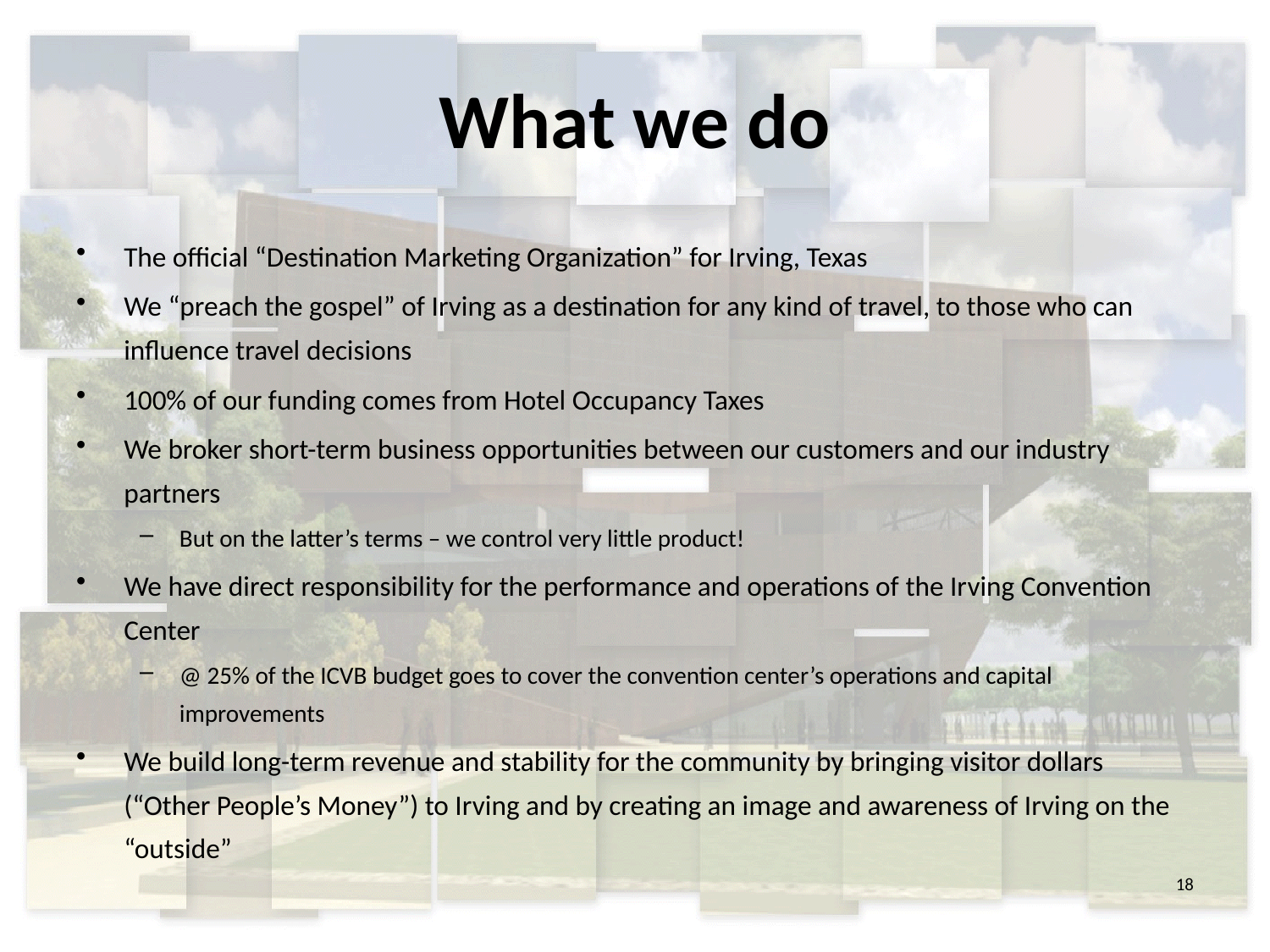

# What we do
The official “Destination Marketing Organization” for Irving, Texas
We “preach the gospel” of Irving as a destination for any kind of travel, to those who can influence travel decisions
100% of our funding comes from Hotel Occupancy Taxes
We broker short-term business opportunities between our customers and our industry partners
But on the latter’s terms – we control very little product!
We have direct responsibility for the performance and operations of the Irving Convention Center
@ 25% of the ICVB budget goes to cover the convention center’s operations and capital improvements
We build long-term revenue and stability for the community by bringing visitor dollars (“Other People’s Money”) to Irving and by creating an image and awareness of Irving on the “outside”
18